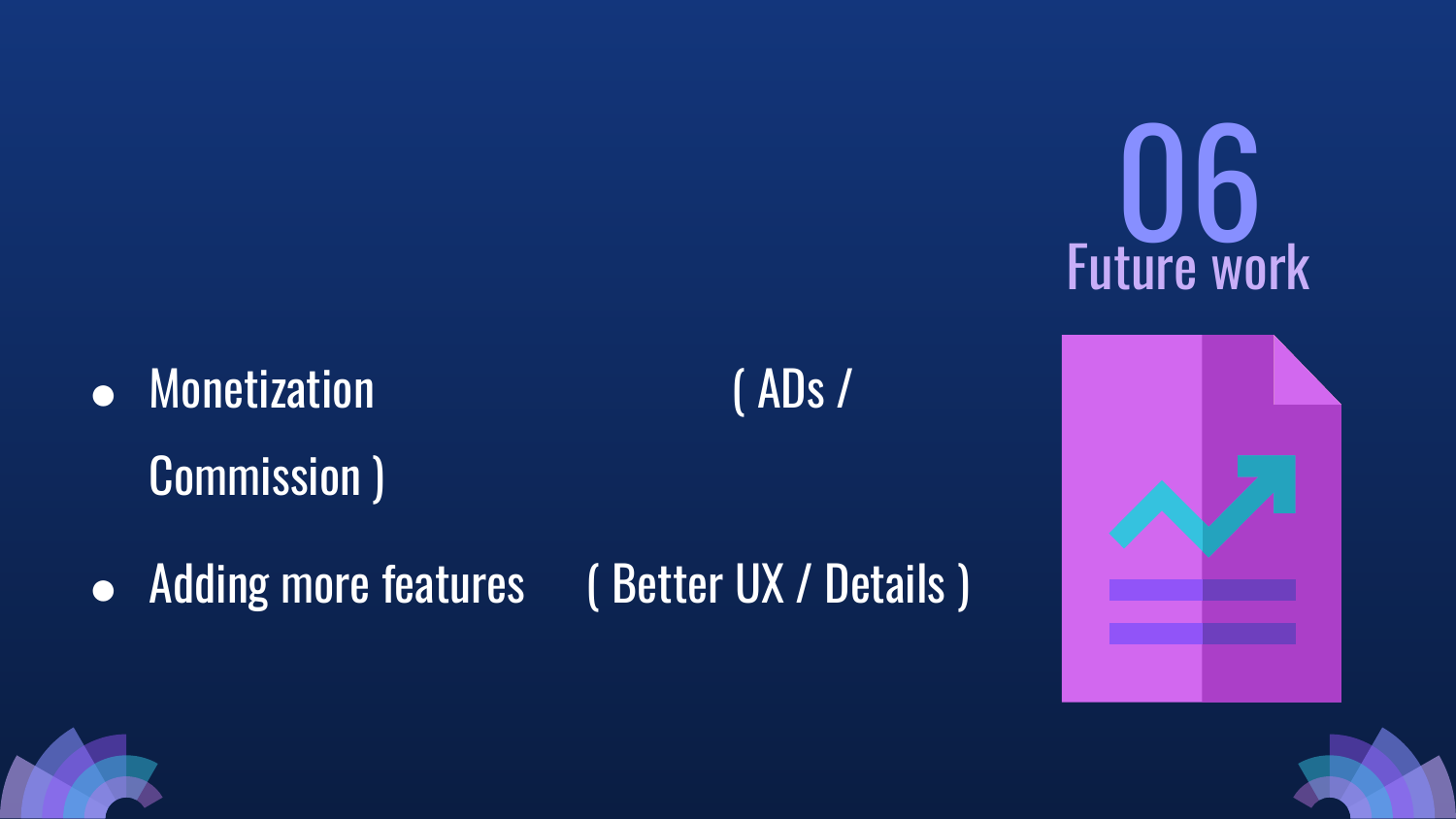

06
Future work
Monetization			( ADs / Commission )
Adding more features	( Better UX / Details )